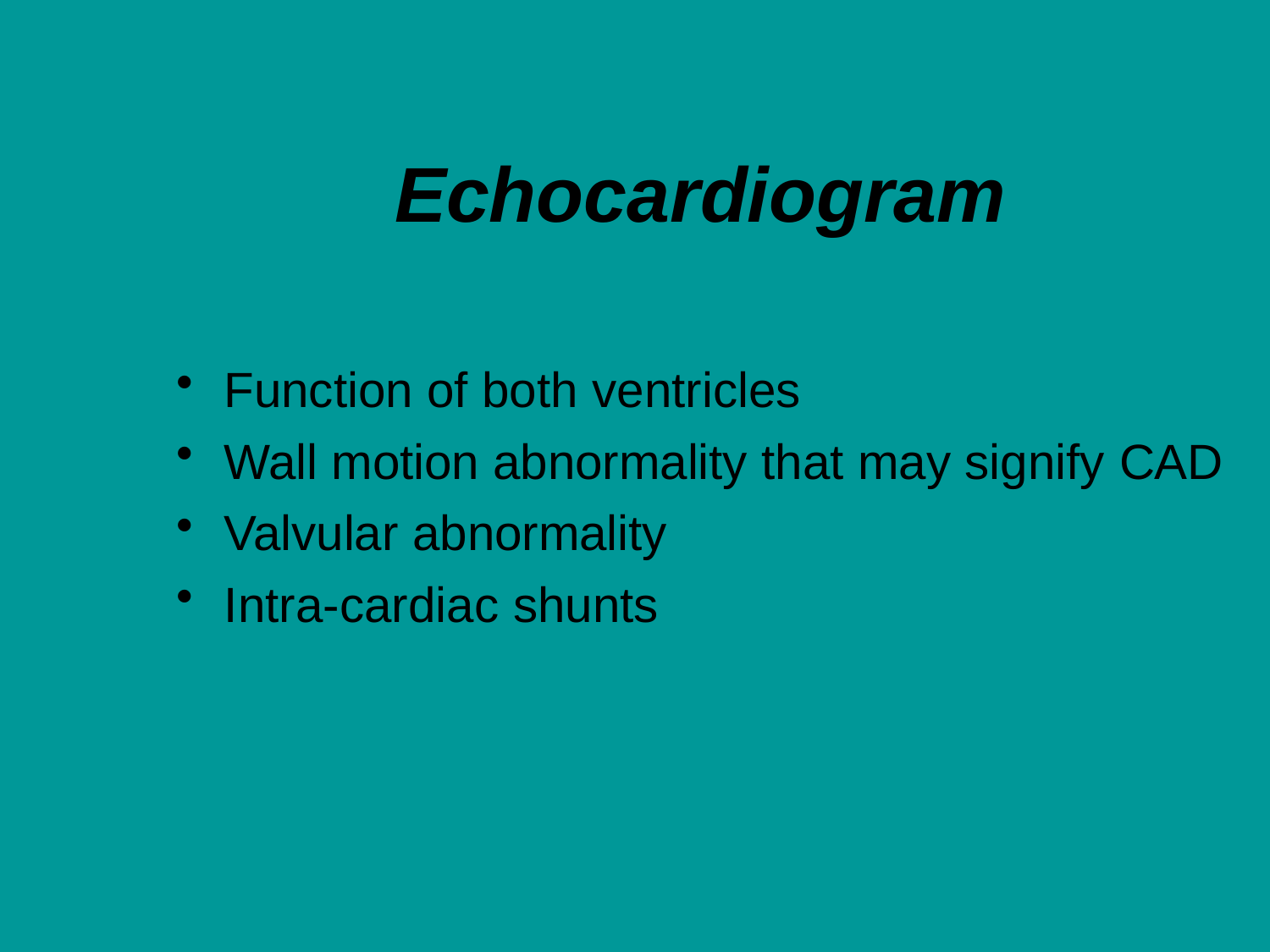

# Echocardiogram
Function of both ventricles
Wall motion abnormality that may signify CAD
Valvular abnormality
Intra-cardiac shunts